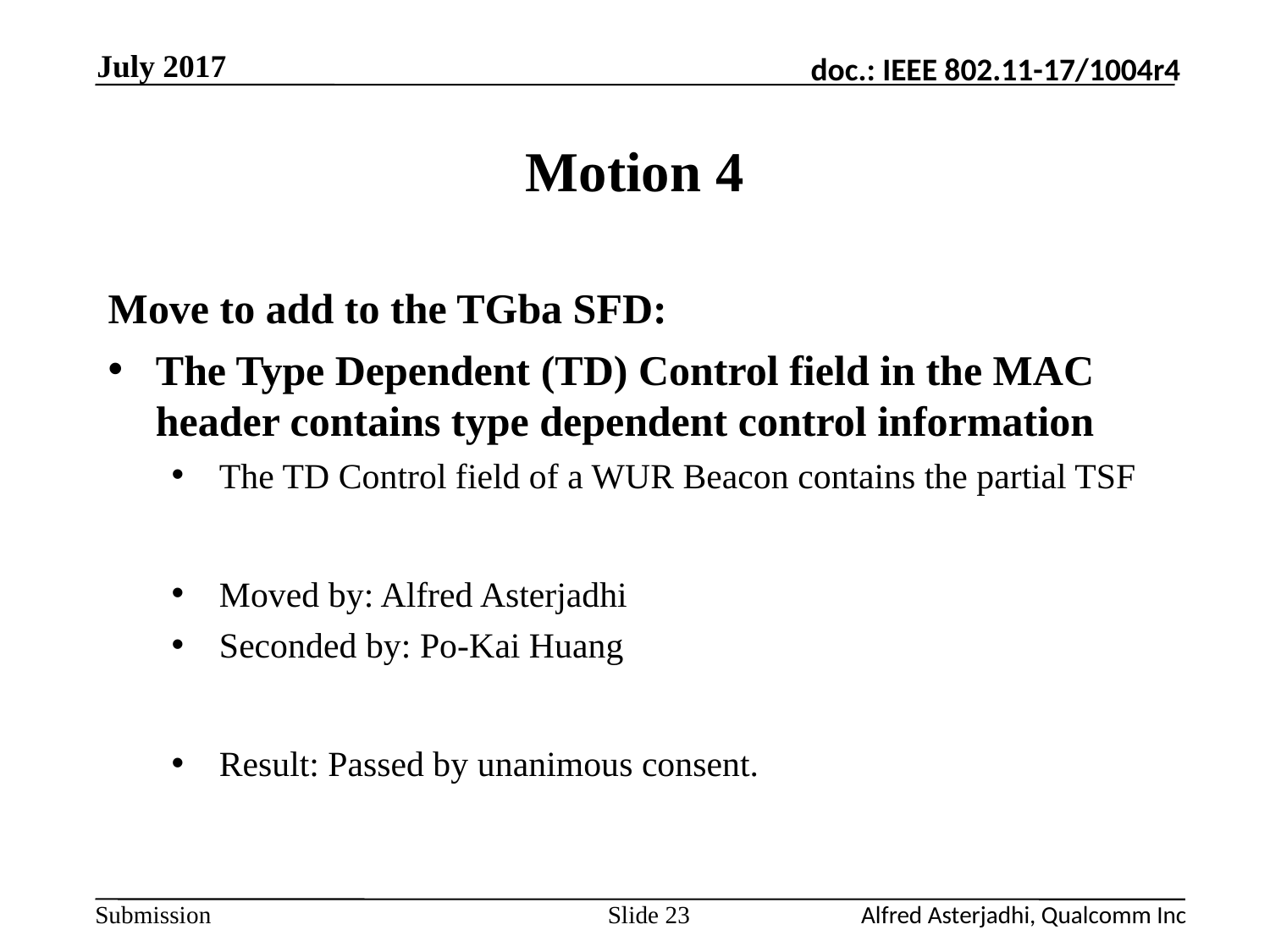

July 2017
# Motion 4
Move to add to the TGba SFD:
The Type Dependent (TD) Control field in the MAC header contains type dependent control information
The TD Control field of a WUR Beacon contains the partial TSF

Moved by: Alfred Asterjadhi
Seconded by: Po-Kai Huang

Result: Passed by unanimous consent.

Slide 23
Alfred Asterjadhi, Qualcomm Inc